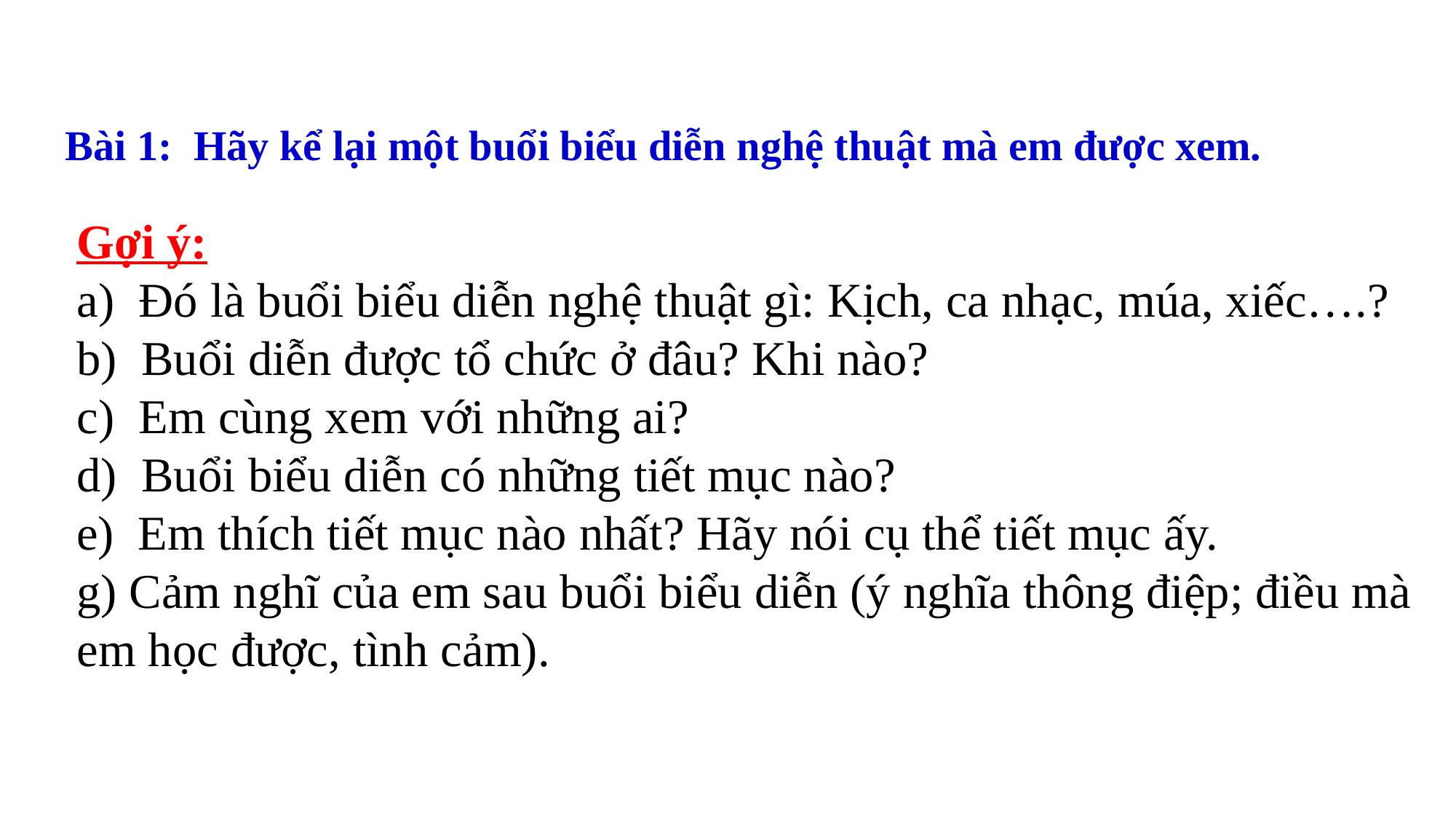

Bài 1:  Hãy kể lại một buổi biểu diễn nghệ thuật mà em được xem.
Gợi ý:
a)  Đó là buổi biểu diễn nghệ thuật gì: Kịch, ca nhạc, múa, xiếc….?
b)  Buổi diễn được tổ chức ở đâu? Khi nào?
c)  Em cùng xem với những ai?
d)  Buổi biểu diễn có những tiết mục nào?
Em thích tiết mục nào nhất? Hãy nói cụ thể tiết mục ấy.
g) Cảm nghĩ của em sau buổi biểu diễn (ý nghĩa thông điệp; điều mà em học được, tình cảm).